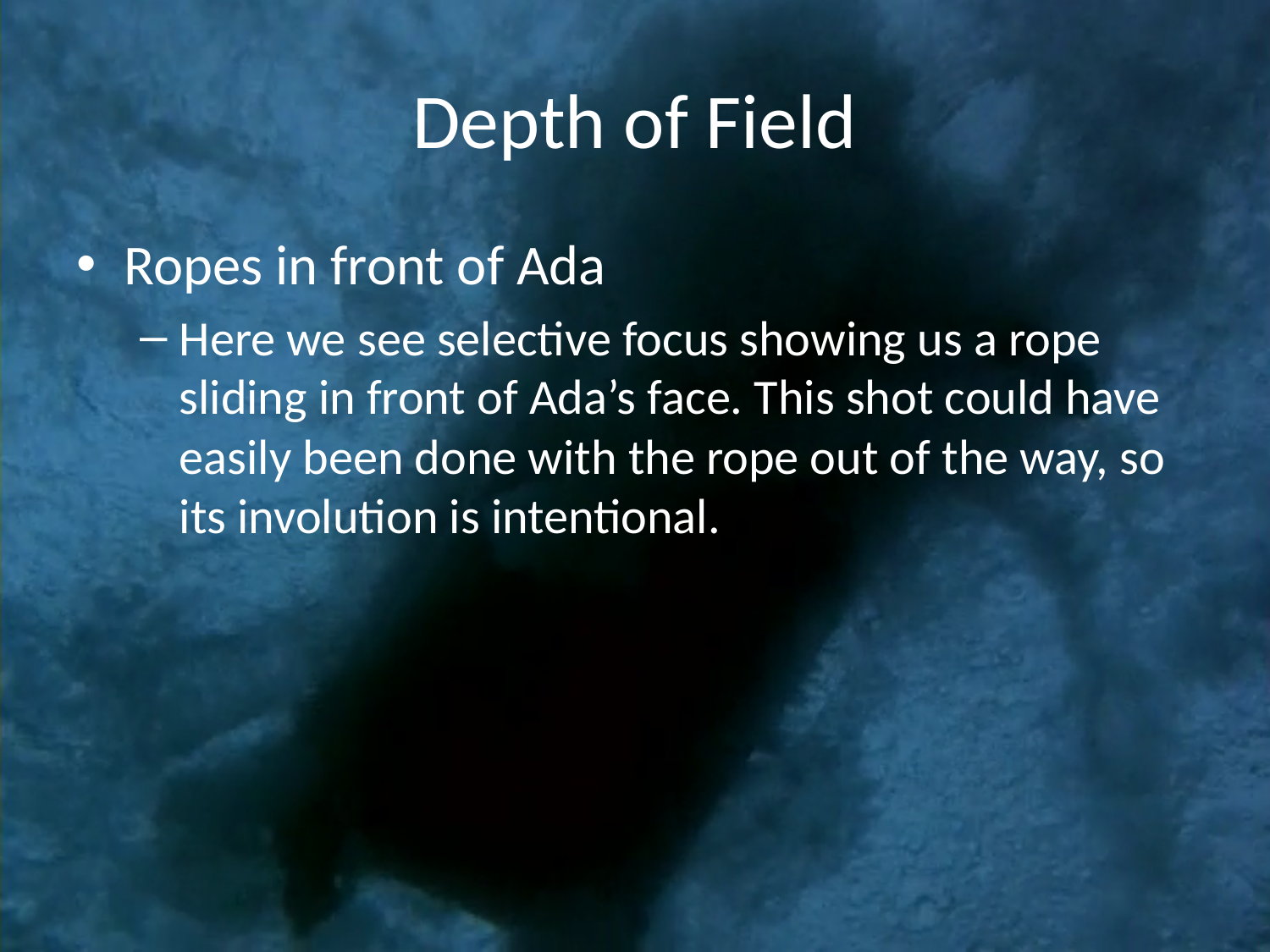

# Depth of Field
Ropes in front of Ada
Here we see selective focus showing us a rope sliding in front of Ada’s face. This shot could have easily been done with the rope out of the way, so its involution is intentional.